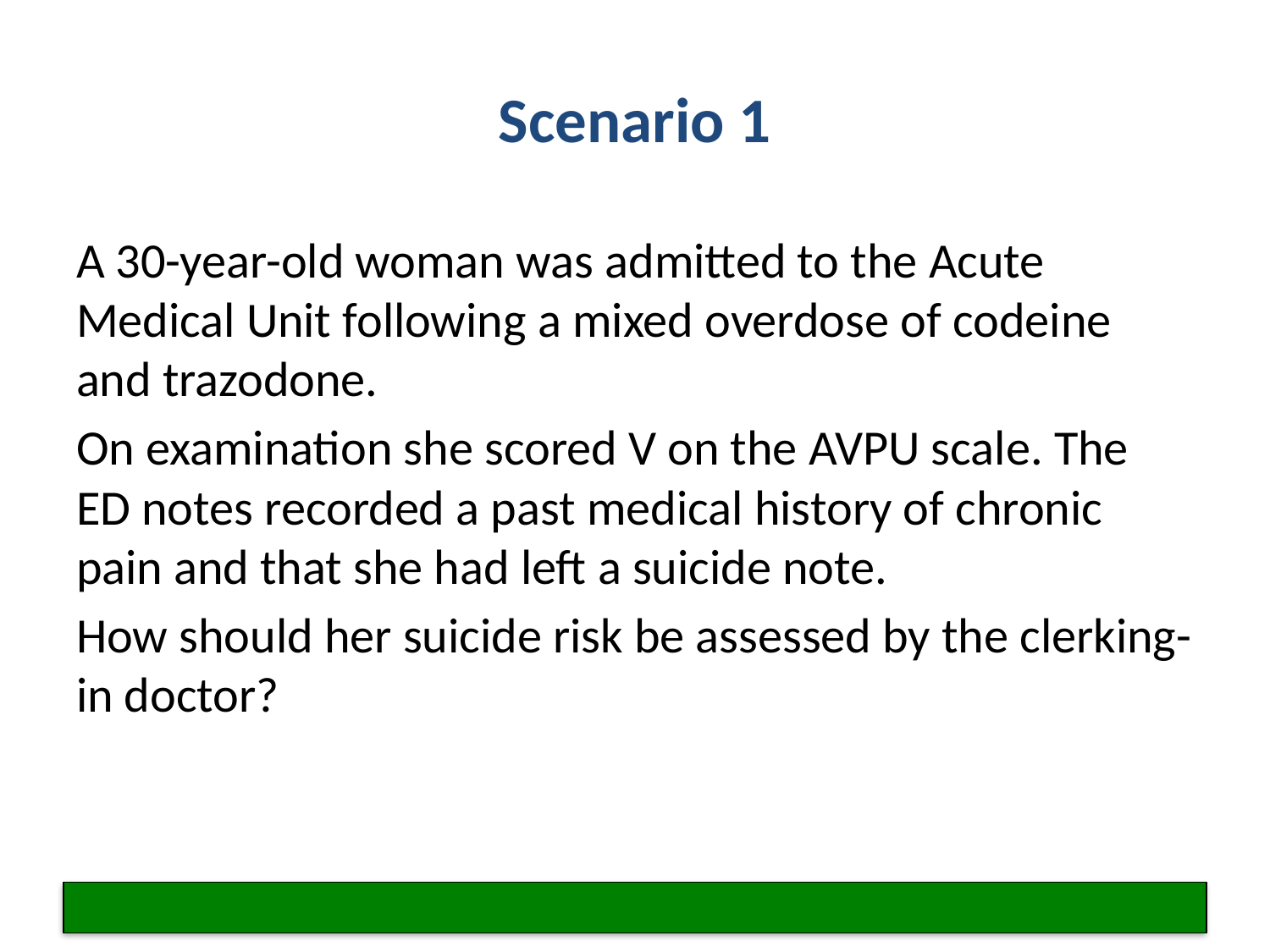

# Scenario 1
A 30-year-old woman was admitted to the Acute Medical Unit following a mixed overdose of codeine and trazodone.
On examination she scored V on the AVPU scale. The ED notes recorded a past medical history of chronic pain and that she had left a suicide note.
How should her suicide risk be assessed by the clerking-in doctor?